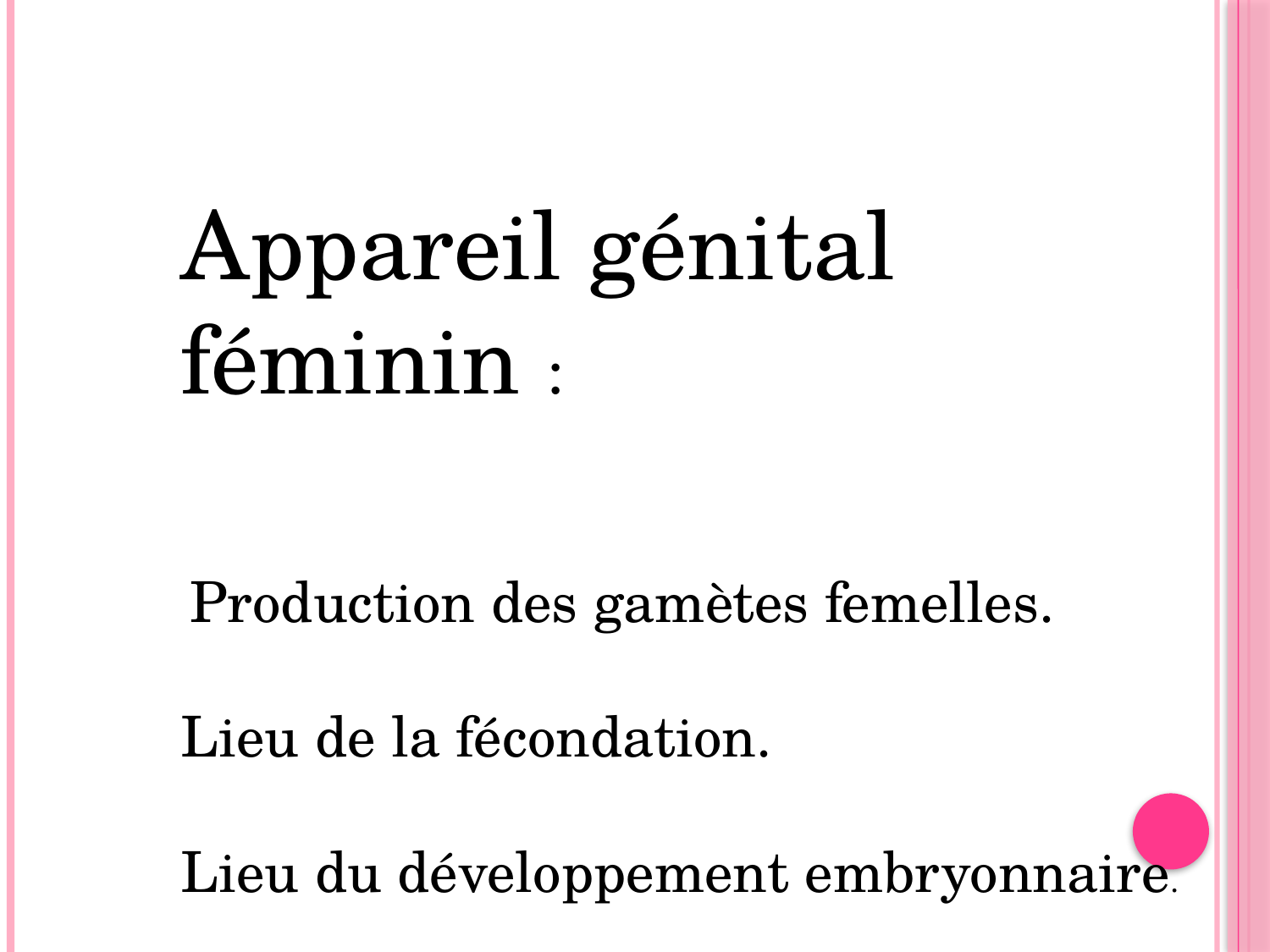

Appareil génital féminin :

 Production des gamètes femelles.

Lieu de la fécondation.

Lieu du développement embryonnaire.